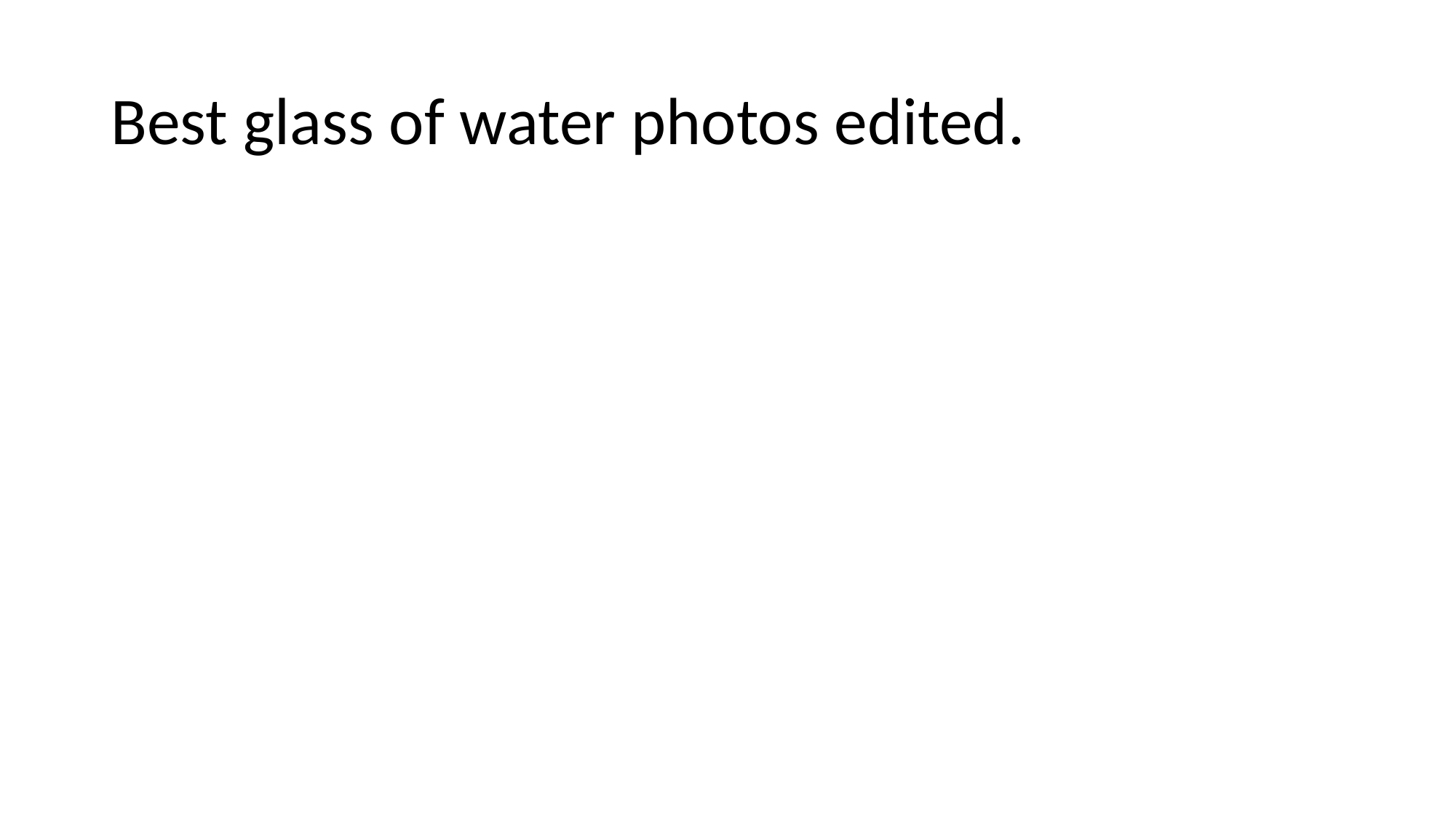

# Best glass of water photos edited.